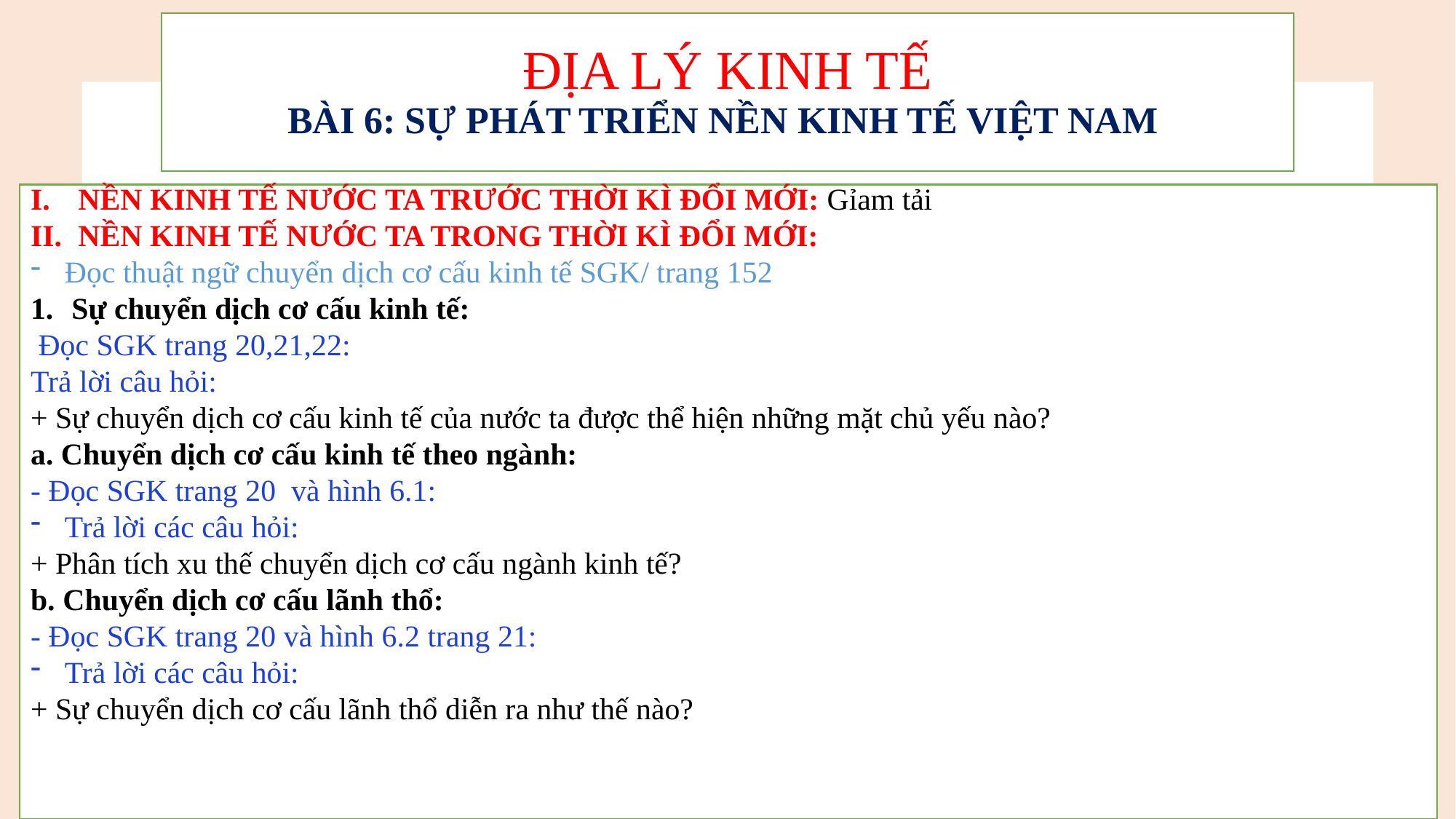

ĐỊA LÝ KINH TẾ
BÀI 6: SỰ PHÁT TRIỂN NỀN KINH TẾ VIỆT NAM

NỀN KINH TẾ NƯỚC TA TRƯỚC THỜI KÌ ĐỔI MỚI: Gỉam tải
NỀN KINH TẾ NƯỚC TA TRONG THỜI KÌ ĐỔI MỚI:
Đọc thuật ngữ chuyển dịch cơ cấu kinh tế SGK/ trang 152
Sự chuyển dịch cơ cấu kinh tế:
 Đọc SGK trang 20,21,22:
Trả lời câu hỏi:
+ Sự chuyển dịch cơ cấu kinh tế của nước ta được thể hiện những mặt chủ yếu nào?
a. Chuyển dịch cơ cấu kinh tế theo ngành:
- Đọc SGK trang 20  và hình 6.1:
Trả lời các câu hỏi:
+ Phân tích xu thế chuyển dịch cơ cấu ngành kinh tế?
b. Chuyển dịch cơ cấu lãnh thổ:
- Đọc SGK trang 20 và hình 6.2 trang 21:
Trả lời các câu hỏi:
+ Sự chuyển dịch cơ cấu lãnh thổ diễn ra như thế nào?

#